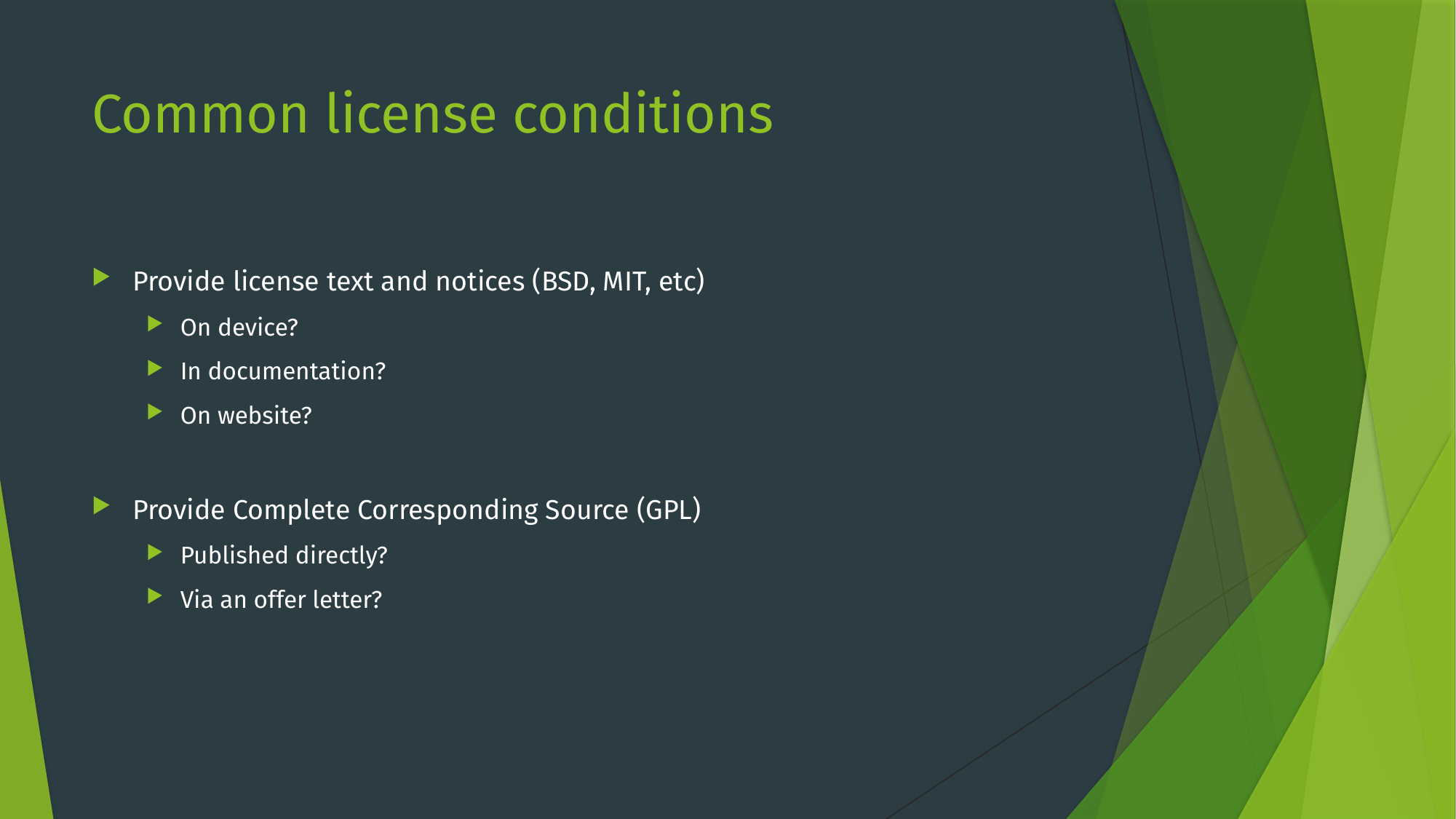

# Common license conditions
Provide license text and notices (BSD, MIT, etc)
On device?
In documentation?
On website?

Provide Complete Corresponding Source (GPL)
Published directly?
Via an offer letter?